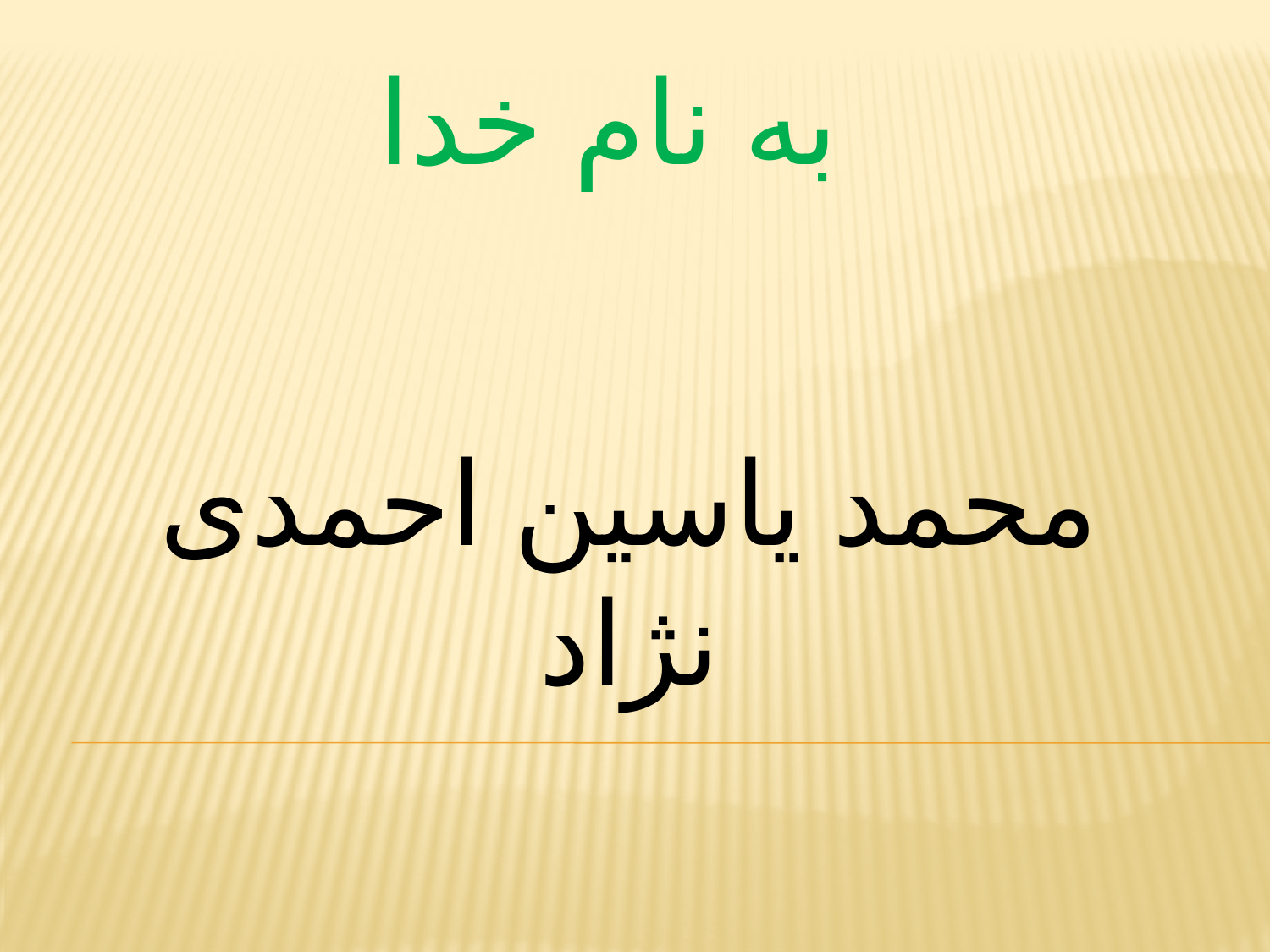

به نام خدا
محمد یاسین احمدی نژاد